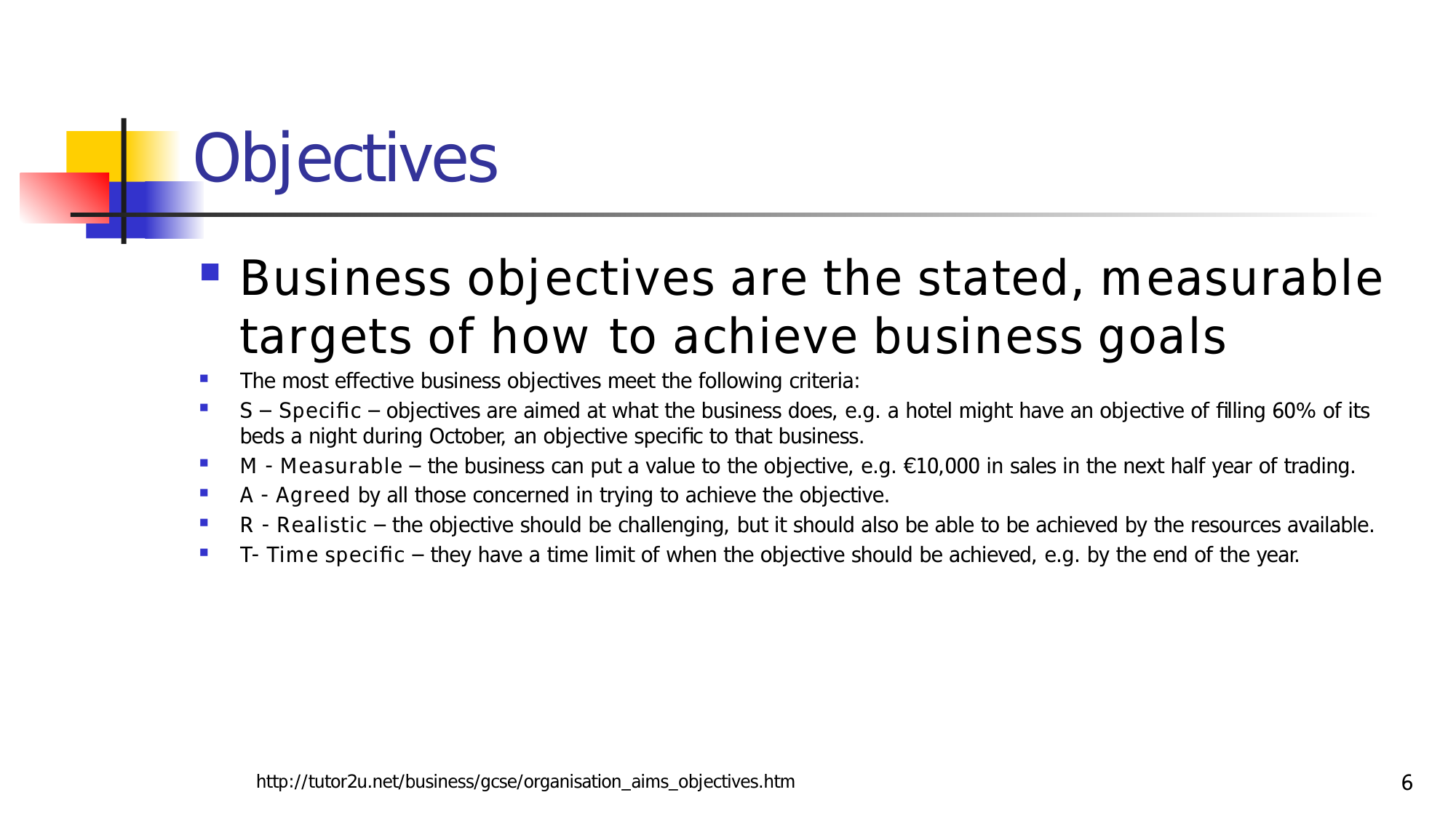

# Objectives
Business objectives are the stated, measurable targets of how to achieve business goals
The most effective business objectives meet the following criteria:
S – Specific – objectives are aimed at what the business does, e.g. a hotel might have an objective of filling 60% of its beds a night during October, an objective specific to that business.
M - Measurable – the business can put a value to the objective, e.g. €10,000 in sales in the next half year of trading.
A - Agreed by all those concerned in trying to achieve the objective.
R - Realistic – the objective should be challenging, but it should also be able to be achieved by the resources available.
T- Time specific – they have a time limit of when the objective should be achieved, e.g. by the end of the year.
6
http://tutor2u.net/business/gcse/organisation_aims_objectives.htm